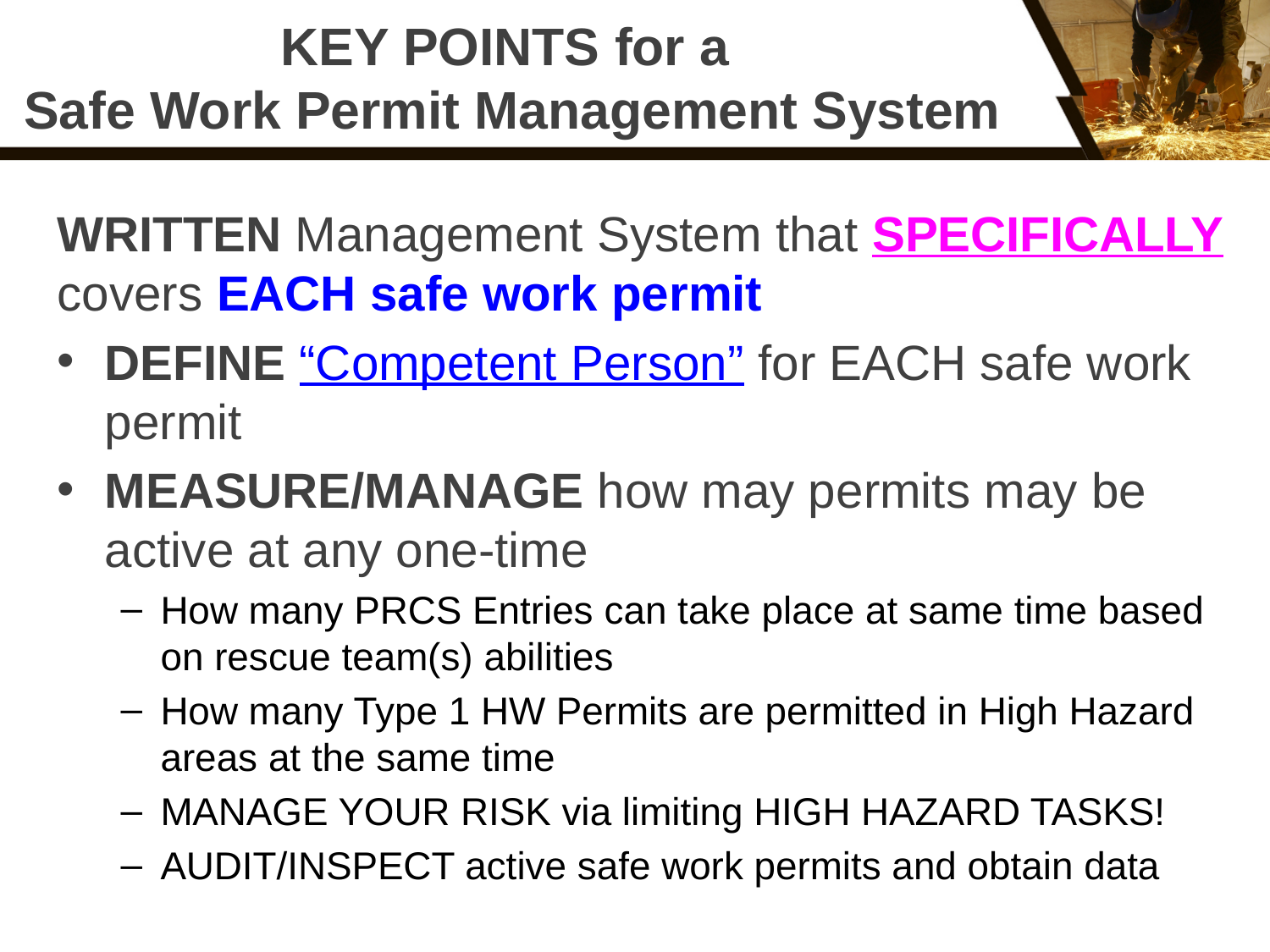

# KEY POINTS for a Safe Work Permit Management System
WRITTEN Management System that SPECIFICALLY  covers EACH safe work permit
DEFINE “Competent Person” for EACH safe work   permit
MEASURE/MANAGE how may permits may be       active at any one-time
How many PRCS Entries can take place at same time based   on rescue team(s) abilities
How many Type 1 HW Permits are permitted in High Hazard    areas at the same time
MANAGE YOUR RISK via limiting HIGH HAZARD TASKS!
AUDIT/INSPECT active safe work permits and obtain data